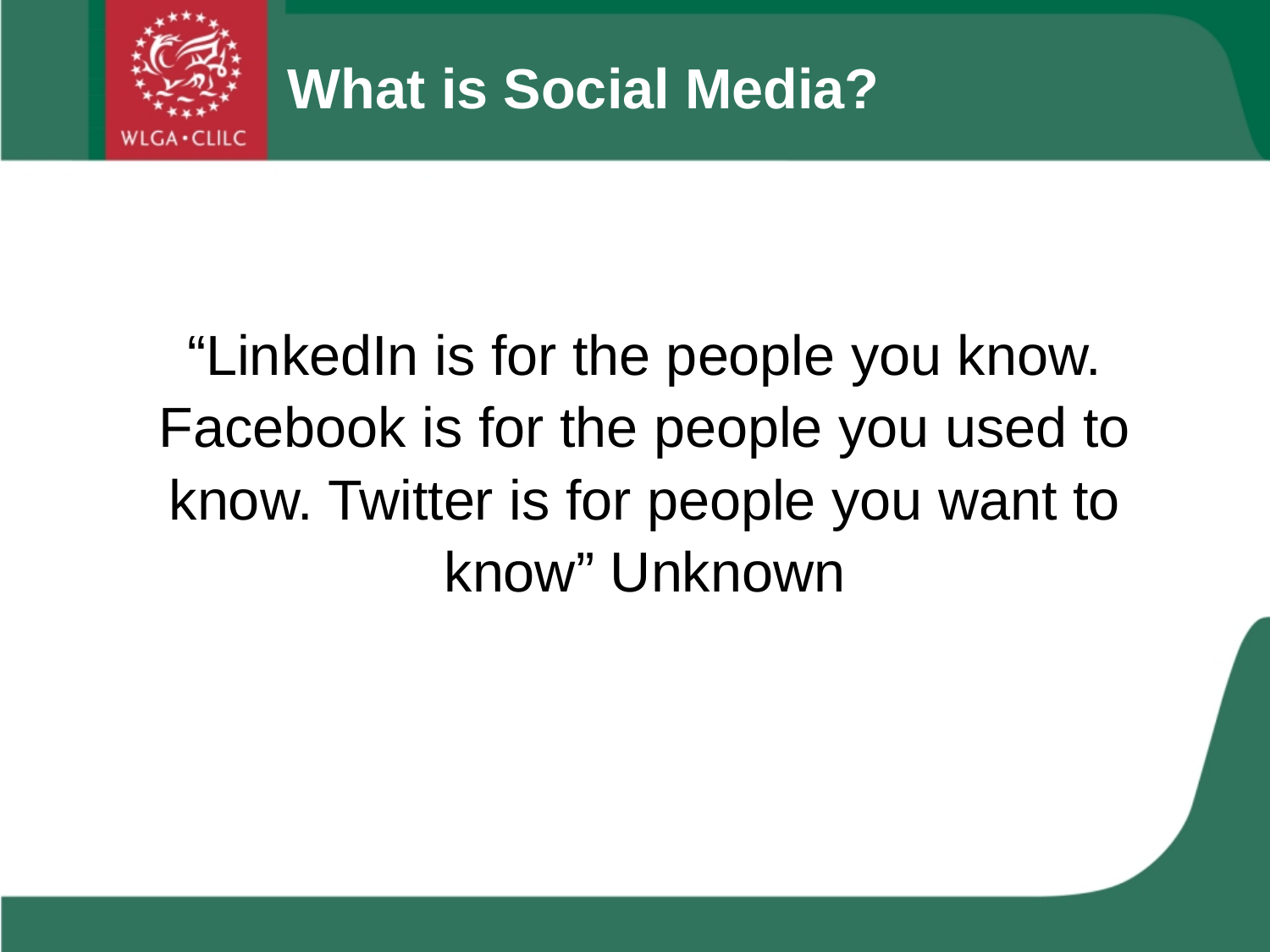

What is Social Media?

“LinkedIn is for the people you know. Facebook is for the people you used to know. Twitter is for people you want to know” Unknown